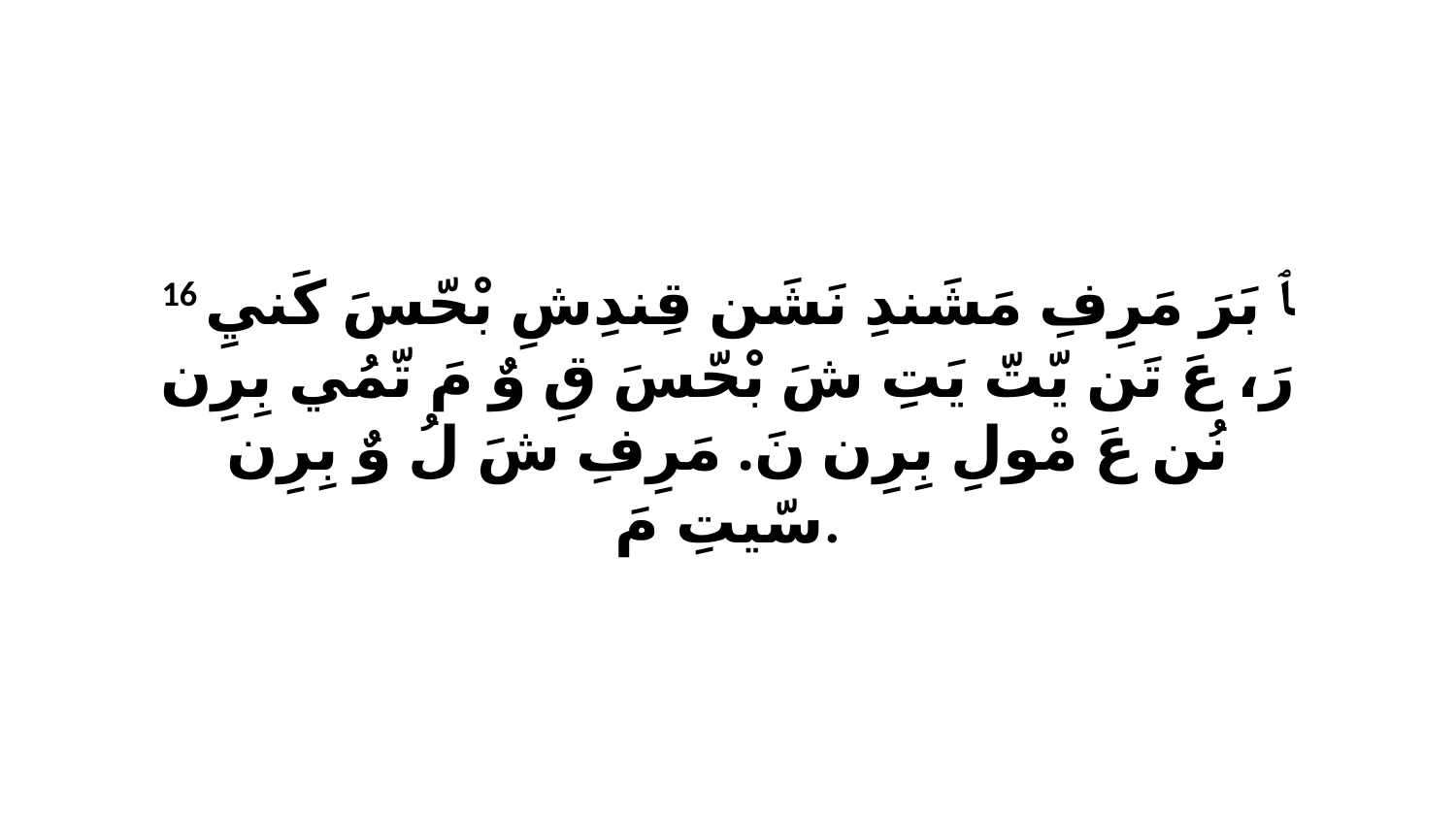

16 ﭑ بَرَ مَرِفِ مَشَندِ نَشَن قِندِشِ بْحّسَ كَنيِ رَ، عَ تَن يّتّ يَتِ شَ بْحّسَ قِ وٌ مَ تّمُي بِرِن نُن عَ مْولِ بِرِن نَ. مَرِفِ شَ لُ وٌ بِرِن سّيتِ مَ.